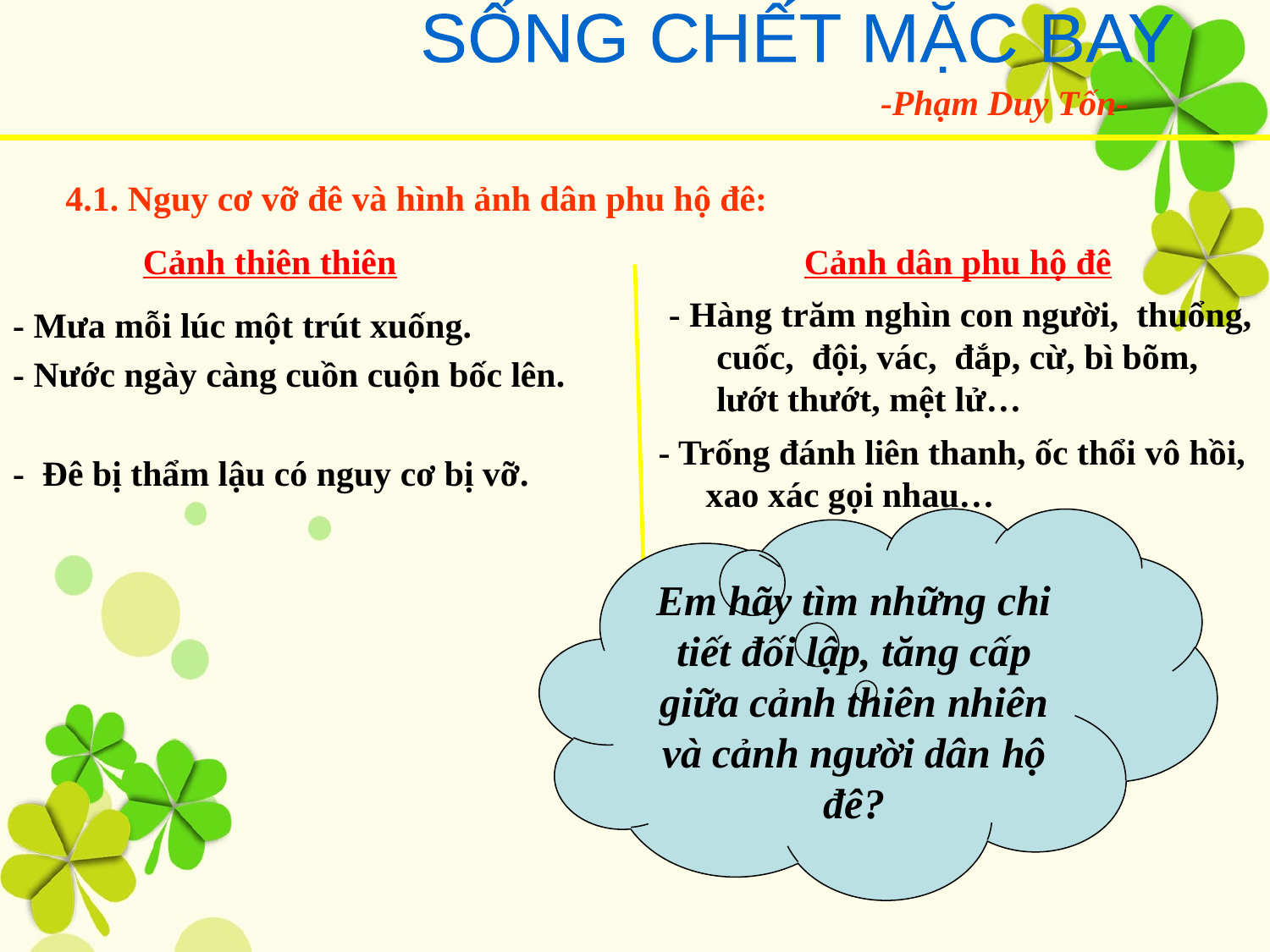

SỐNG CHẾT MẶC BAY
-Phạm Duy Tốn-
4.1. Nguy cơ vỡ đê và hình ảnh dân phu hộ đê:
Cảnh thiên thiên
Cảnh dân phu hộ đê
- Hàng trăm nghìn con người,  thuổng, cuốc,  đội, vác,  đắp, cừ, bì bõm, lướt thướt, mệt lử…
- Mưa mỗi lúc một trút xuống.
- Nước ngày càng cuồn cuộn bốc lên.
- Trống đánh liên thanh, ốc thổi vô hồi, xao xác gọi nhau…
-  Đê bị thẩm lậu có nguy cơ bị vỡ.
Em hãy tìm những chi tiết đối lập, tăng cấp giữa cảnh thiên nhiên và cảnh người dân hộ đê?